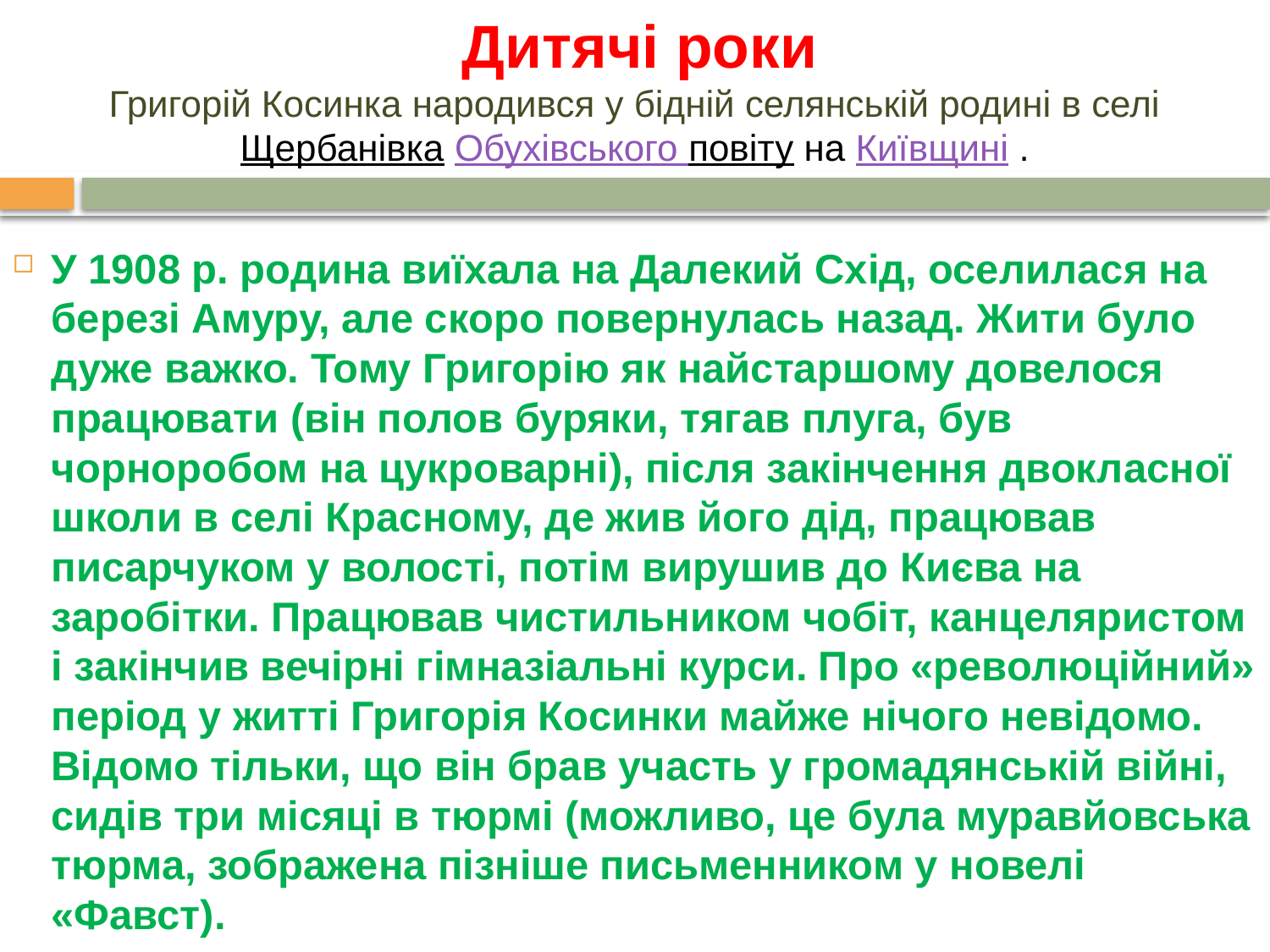

# Дитячі роки Григорій Косинка народився у бідній селянській родині в селі Щербанівка Обухівського повіту на Київщині .
У 1908 р. родина виїхала на Далекий Схід, оселилася на березі Амуру, але скоро повернулась назад. Жити було дуже важко. Тому Григорію як найстаршому довелося працювати (він полов буряки, тягав плуга, був чорноробом на цукроварні), після закінчення двокласної школи в селі Красному, де жив його дід, працював писарчуком у волості, потім вирушив до Києва на заробітки. Працював чистильником чобіт, канцеляристом і закінчив вечірні гімназіальні курси. Про «революційний» період у житті Григорія Косинки майже нічого невідомо. Відомо тільки, що він брав участь у громадянській війні, сидів три місяці в тюрмі (можливо, це була муравйовська тюрма, зображена пізніше письменником у новелі «Фавст).